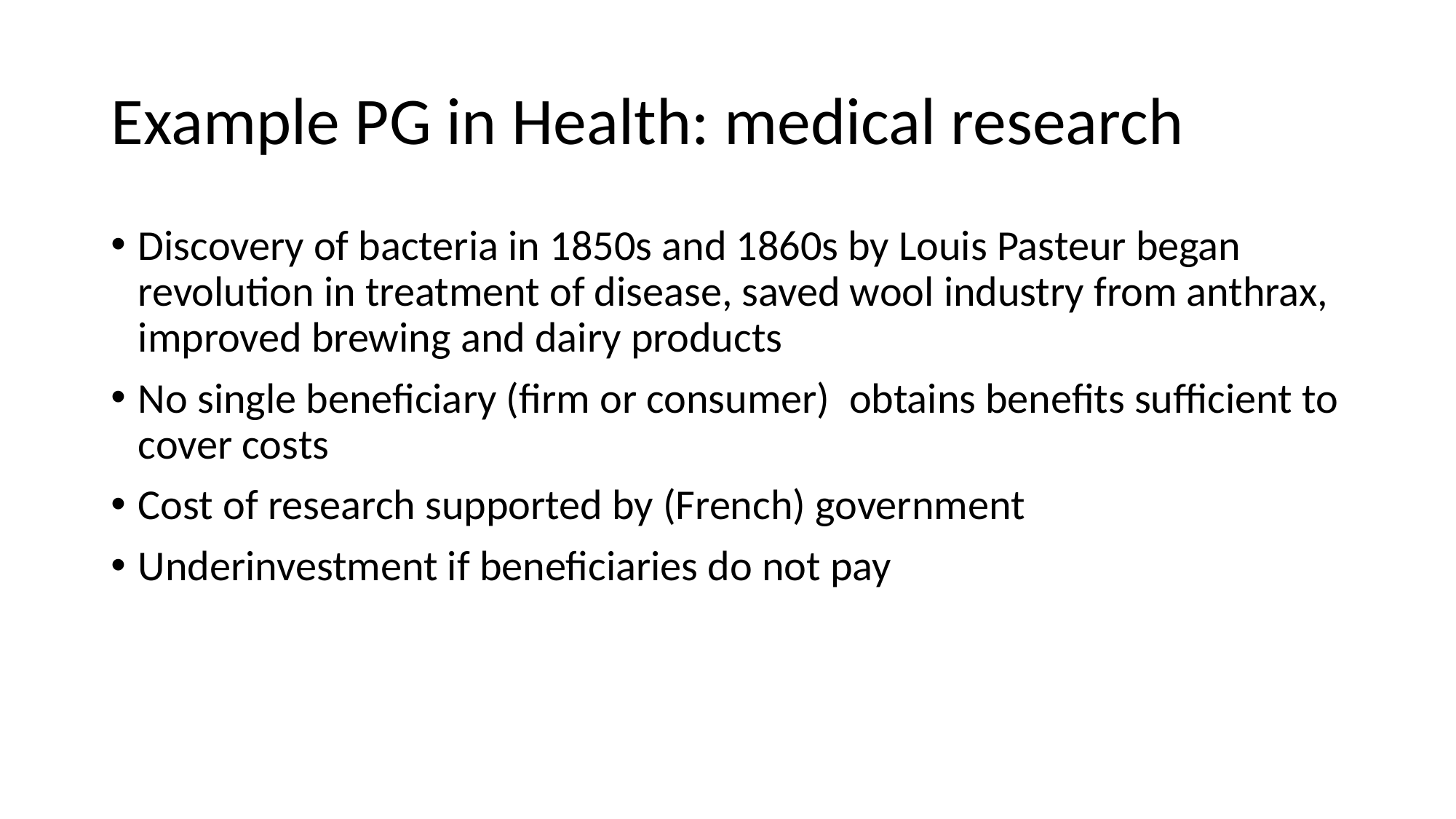

# Example PG in Health: medical research
Discovery of bacteria in 1850s and 1860s by Louis Pasteur began revolution in treatment of disease, saved wool industry from anthrax, improved brewing and dairy products
No single beneficiary (firm or consumer)  obtains benefits sufficient to cover costs
Cost of research supported by (French) government
Underinvestment if beneficiaries do not pay